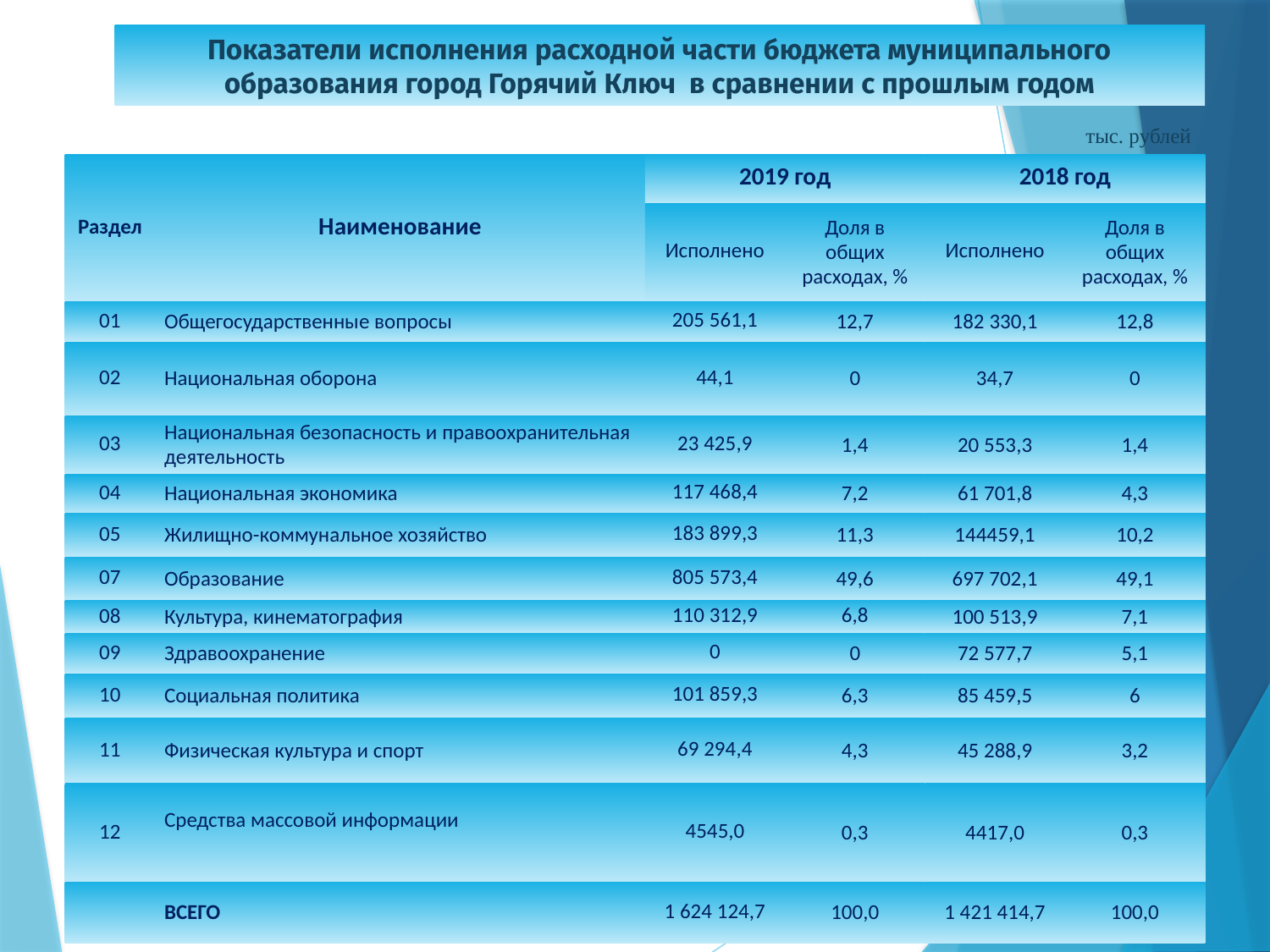

Показатели исполнения расходной части бюджета муниципального образования город Горячий Ключ  в сравнении с прошлым годом
           тыс. рублей
| Раздел | Наименование | 2019 год |  | 2018 год |  |
| --- | --- | --- | --- | --- | --- |
|  |  | Исполнено | Доля в общих расходах, % | Исполнено | Доля в общих расходах, % |
| 01 | Общегосударственные вопросы | 205 561,1 | 12,7 | 182 330,1 | 12,8 |
| 02 | Национальная оборона | 44,1 | 0 | 34,7 | 0 |
| 03 | Национальная безопасность и правоохранительная деятельность | 23 425,9 | 1,4 | 20 553,3 | 1,4 |
| 04 | Национальная экономика | 117 468,4 | 7,2 | 61 701,8 | 4,3 |
| 05 | Жилищно-коммунальное хозяйство | 183 899,3 | 11,3 | 144459,1 | 10,2 |
| 07 | Образование | 805 573,4 | 49,6 | 697 702,1 | 49,1 |
| 08 | Культура, кинематография | 110 312,9 | 6,8 | 100 513,9 | 7,1 |
| 09 | Здравоохранение | 0 | 0 | 72 577,7 | 5,1 |
| 10 | Социальная политика | 101 859,3 | 6,3 | 85 459,5 | 6 |
| 11 | Физическая культура и спорт | 69 294,4 | 4,3 | 45 288,9 | 3,2 |
| 12 | Средства массовой информации | 4545,0 | 0,3 | 4417,0 | 0,3 |
|  | ВСЕГО | 1 624 124,7 | 100,0 | 1 421 414,7 | 100,0 |